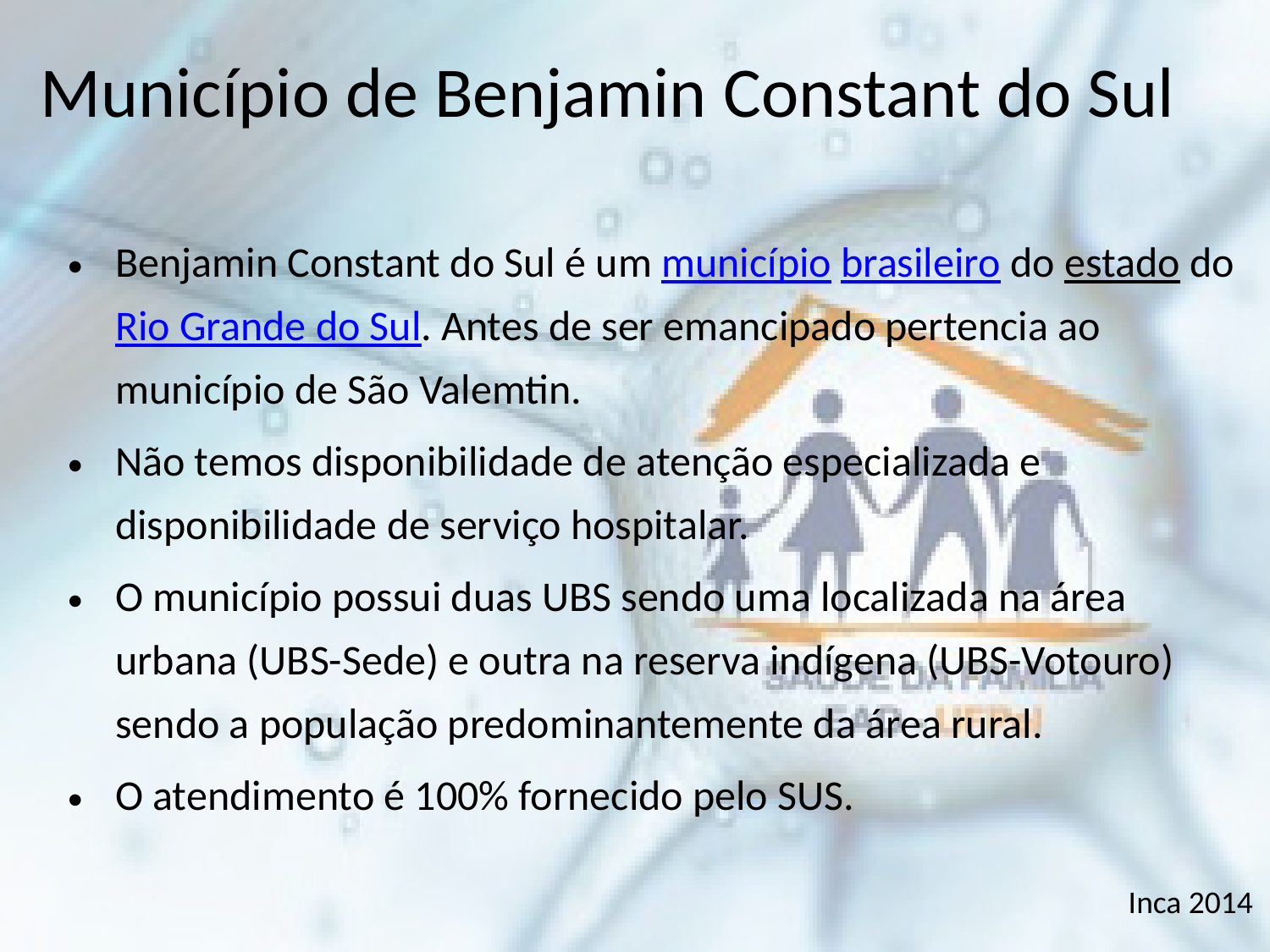

Município de Benjamin Constant do Sul
Benjamin Constant do Sul é um município brasileiro do estado do Rio Grande do Sul. Antes de ser emancipado pertencia ao município de São Valemtin.
Não temos disponibilidade de atenção especializada e disponibilidade de serviço hospitalar.
O município possui duas UBS sendo uma localizada na área urbana (UBS-Sede) e outra na reserva indígena (UBS-Votouro) sendo a população predominantemente da área rural.
O atendimento é 100% fornecido pelo SUS.
Inca 2014